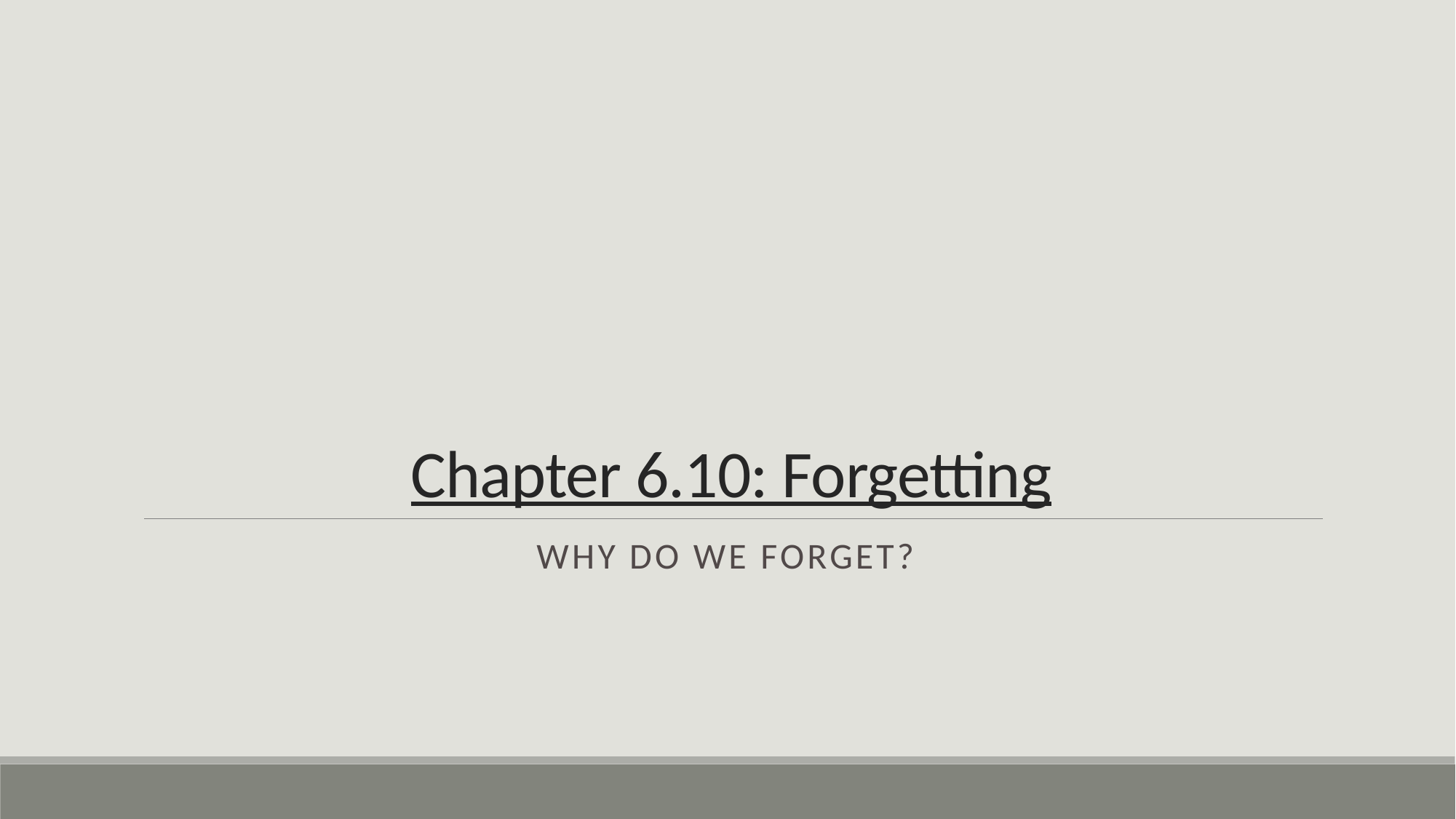

# Chapter 6.10: Forgetting
Why do we forget?